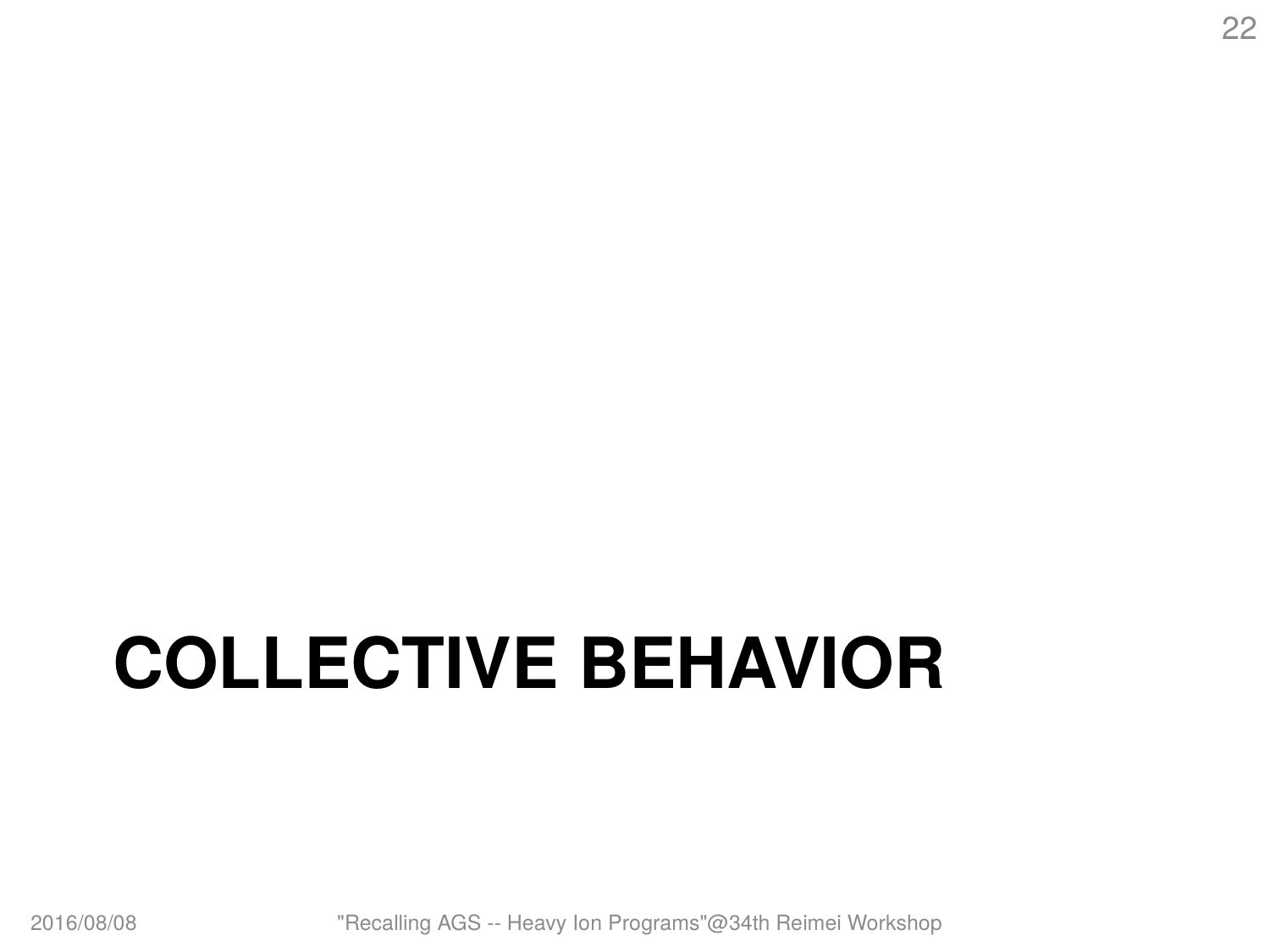

22

# Collective Behavior
2016/08/08
"Recalling AGS -- Heavy Ion Programs"@34th Reimei Workshop